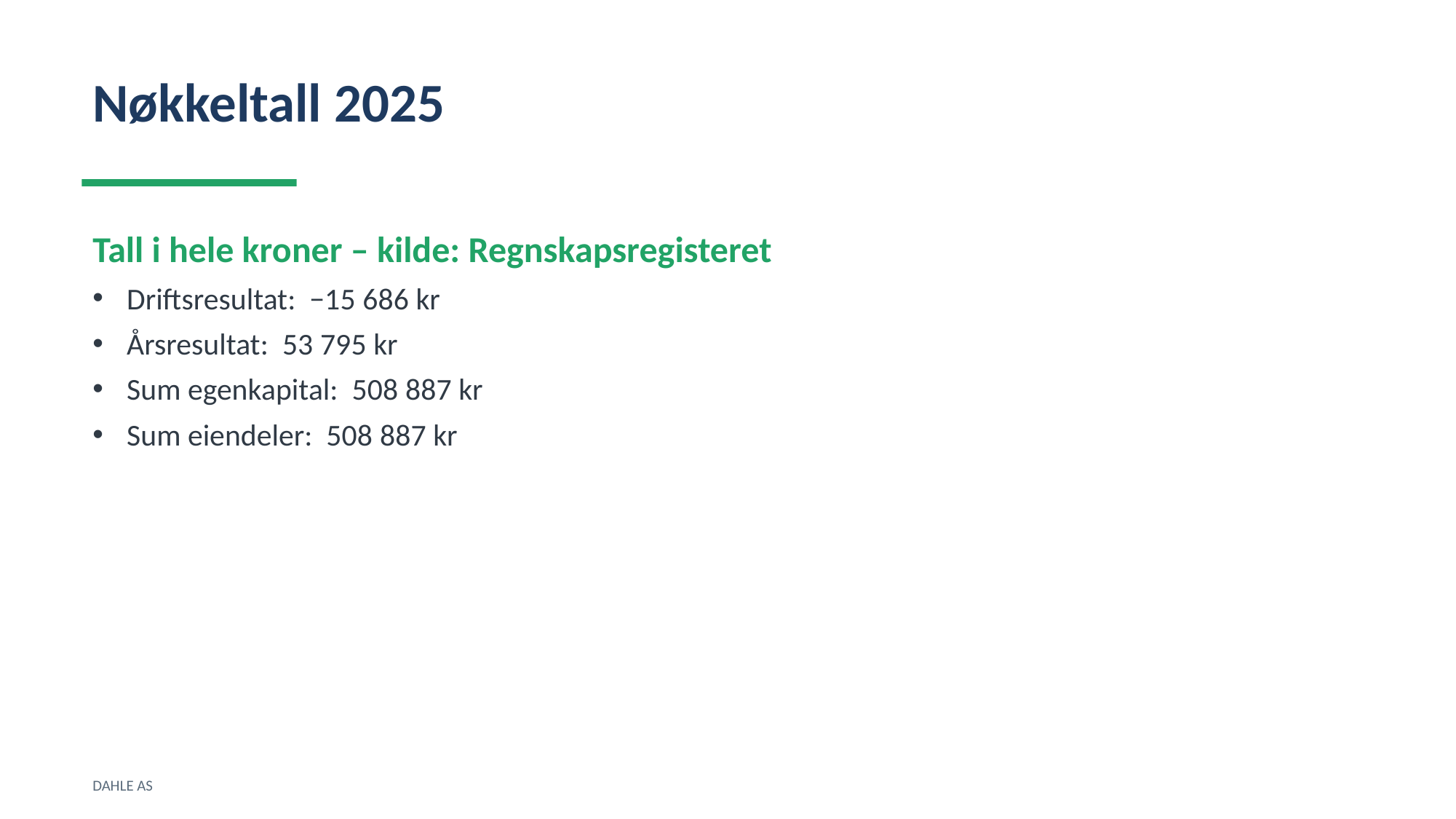

Nøkkeltall 2025

Tall i hele kroner – kilde: Regnskapsregisteret
Driftsresultat:  −15 686 kr
Årsresultat:  53 795 kr
Sum egenkapital:  508 887 kr
Sum eiendeler:  508 887 kr
DAHLE AS